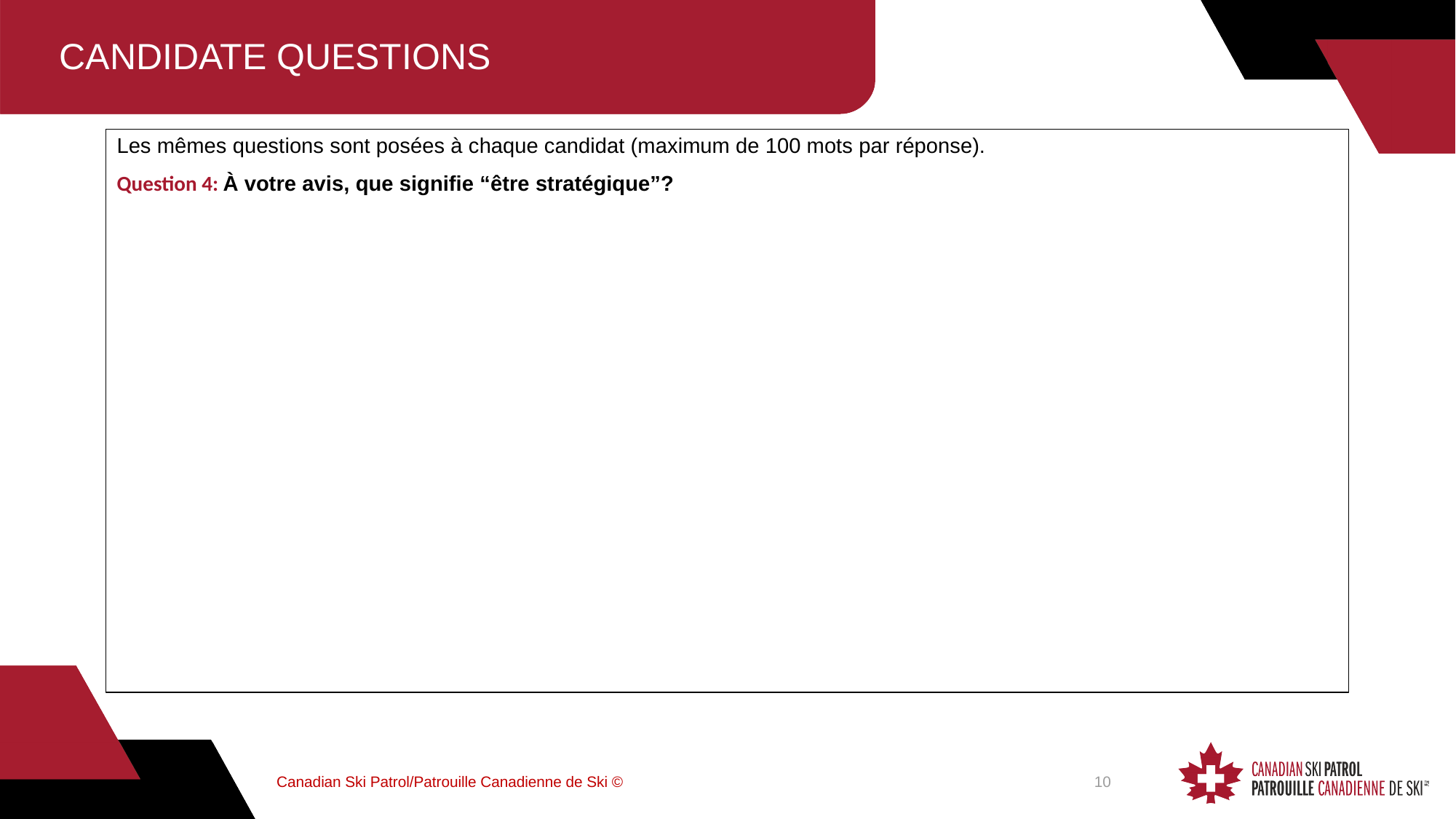

# CANDIDATE QUESTIONS
Les mêmes questions sont posées à chaque candidat (maximum de 100 mots par réponse).
Question 4: À votre avis, que signifie “être stratégique”?

Canadian Ski Patrol/Patrouille Canadienne de Ski ©
10